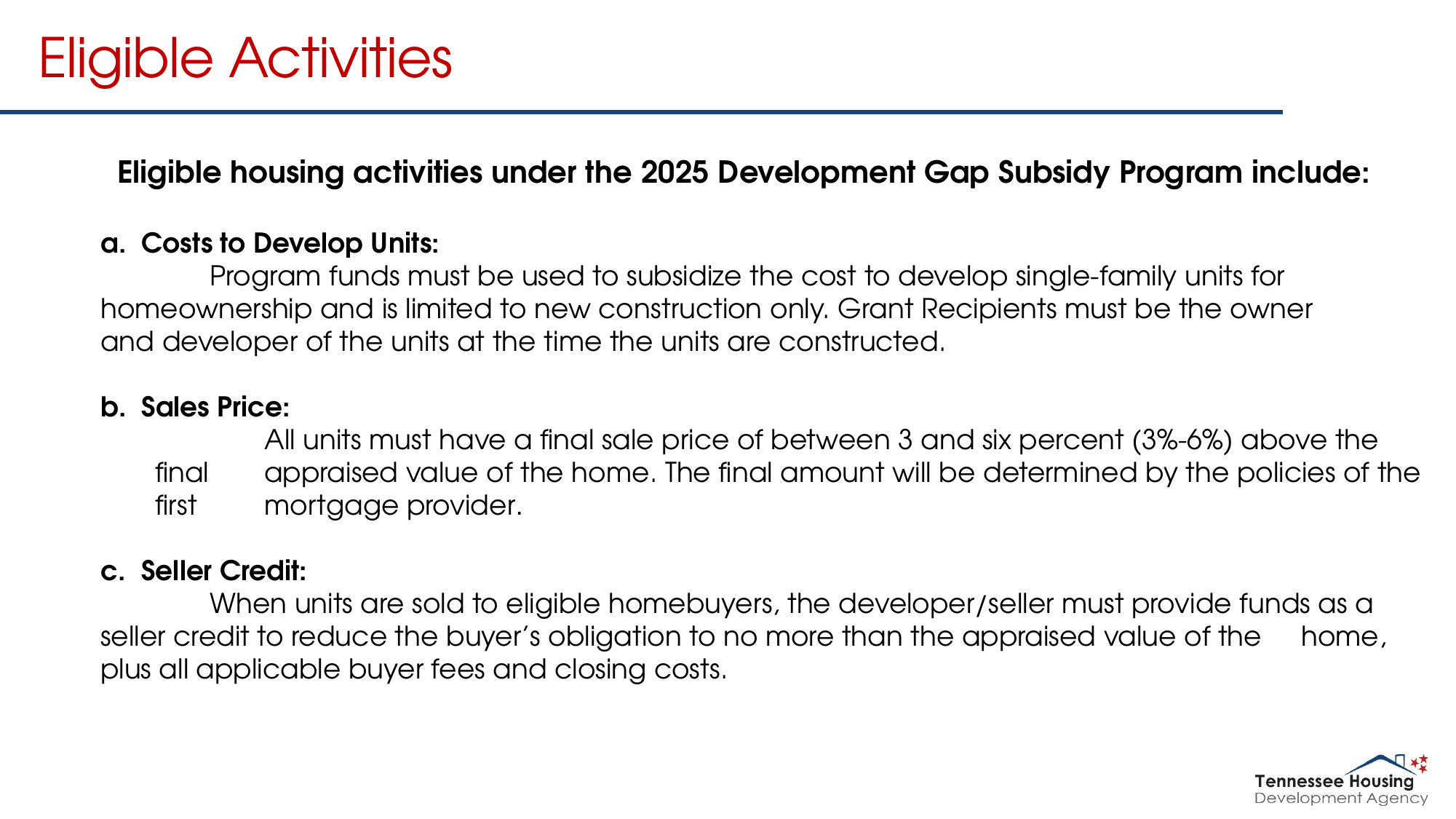

# Eligible Activities
  Eligible housing activities under the 2025 Development Gap Subsidy Program include:

Costs to Develop Units:
	Program funds must be used to subsidize the cost to develop single-family units for 	homeownership and is limited to new construction only. Grant Recipients must be the owner 	and developer of the units at the time the units are constructed.

b.  Sales Price:
	All units must have a final sale price of between 3 and six percent (3%-6%) above the final 	appraised value of the home. The final amount will be determined by the policies of the first 	mortgage provider.

Seller Credit:
	When units are sold to eligible homebuyers, the developer/seller must provide funds as a 	seller credit to reduce the buyer’s obligation to no more than the appraised value of the 	home, plus all applicable buyer fees and closing costs.